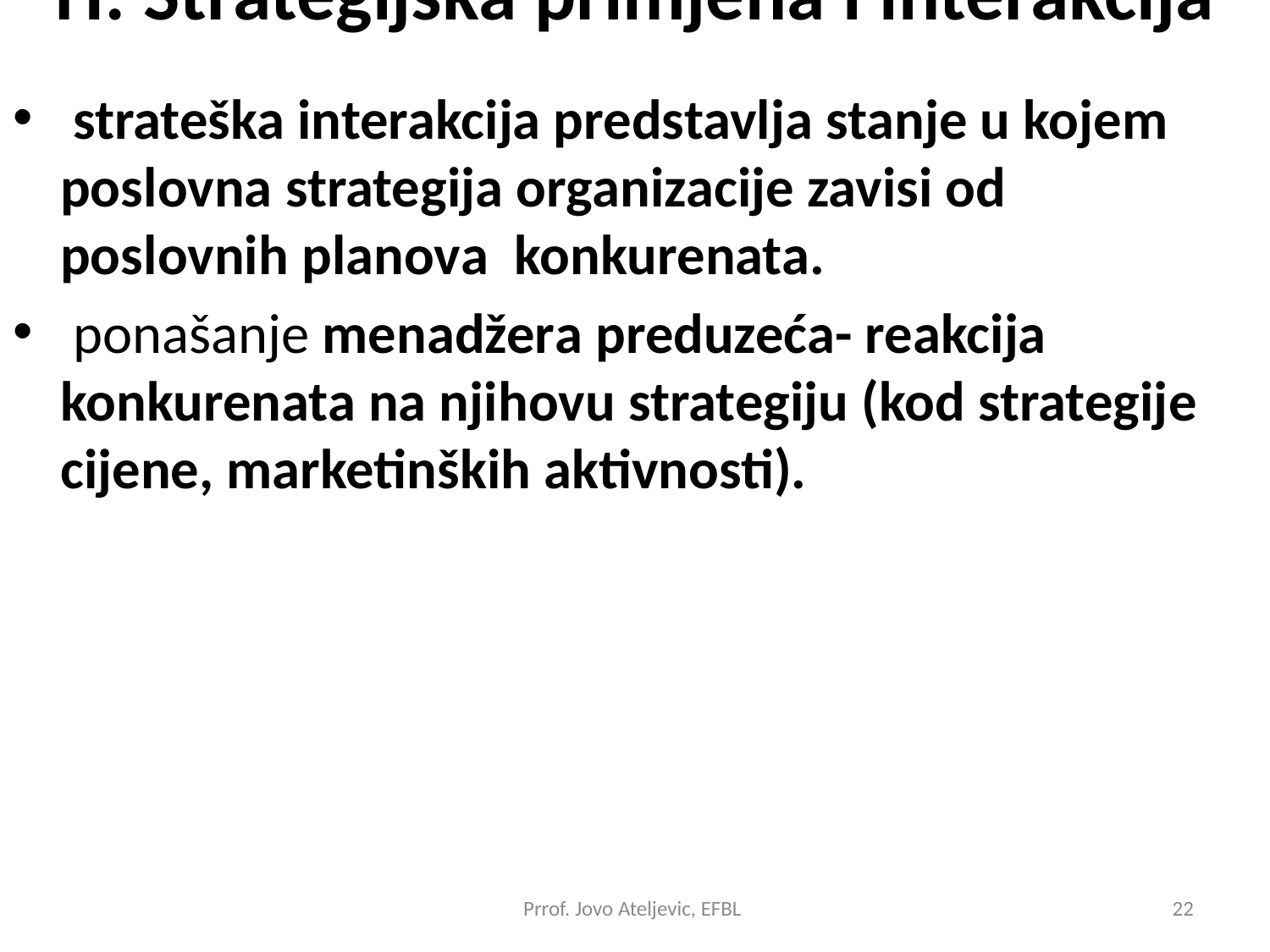

# TI: Strategijska primjena i interakcija
 strateška interakcija predstavlja stanje u kojem poslovna strategija organizacije zavisi od poslovnih planova  konkurenata.
 ponašanje menadžera preduzeća- reakcija konkurenata na njihovu strategiju (kod strategije cijene, marketinških aktivnosti).

Prrof. Jovo Ateljevic, EFBL
22